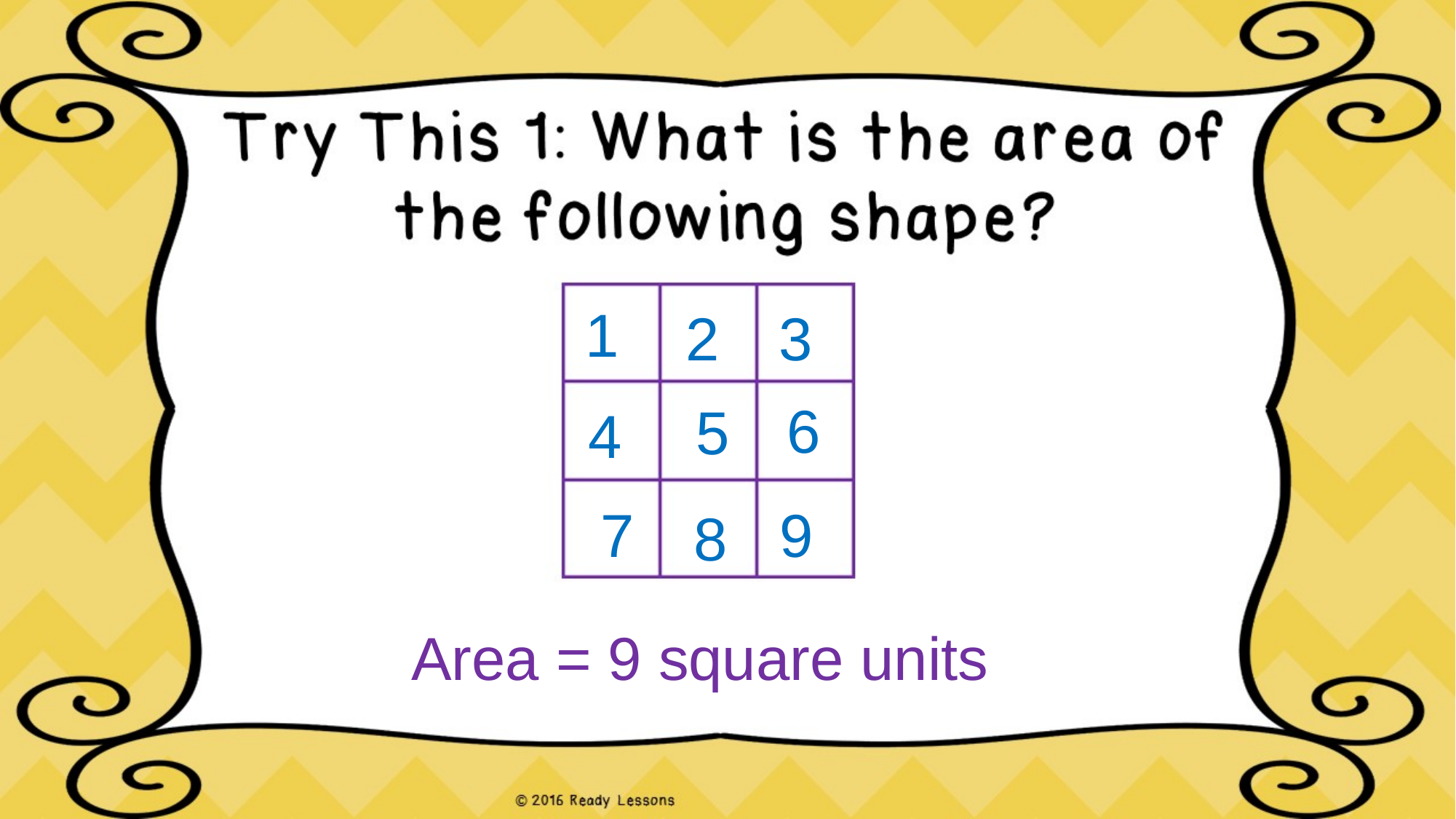

1
3
2
6
5
4
7
9
8
Area = 9 square units